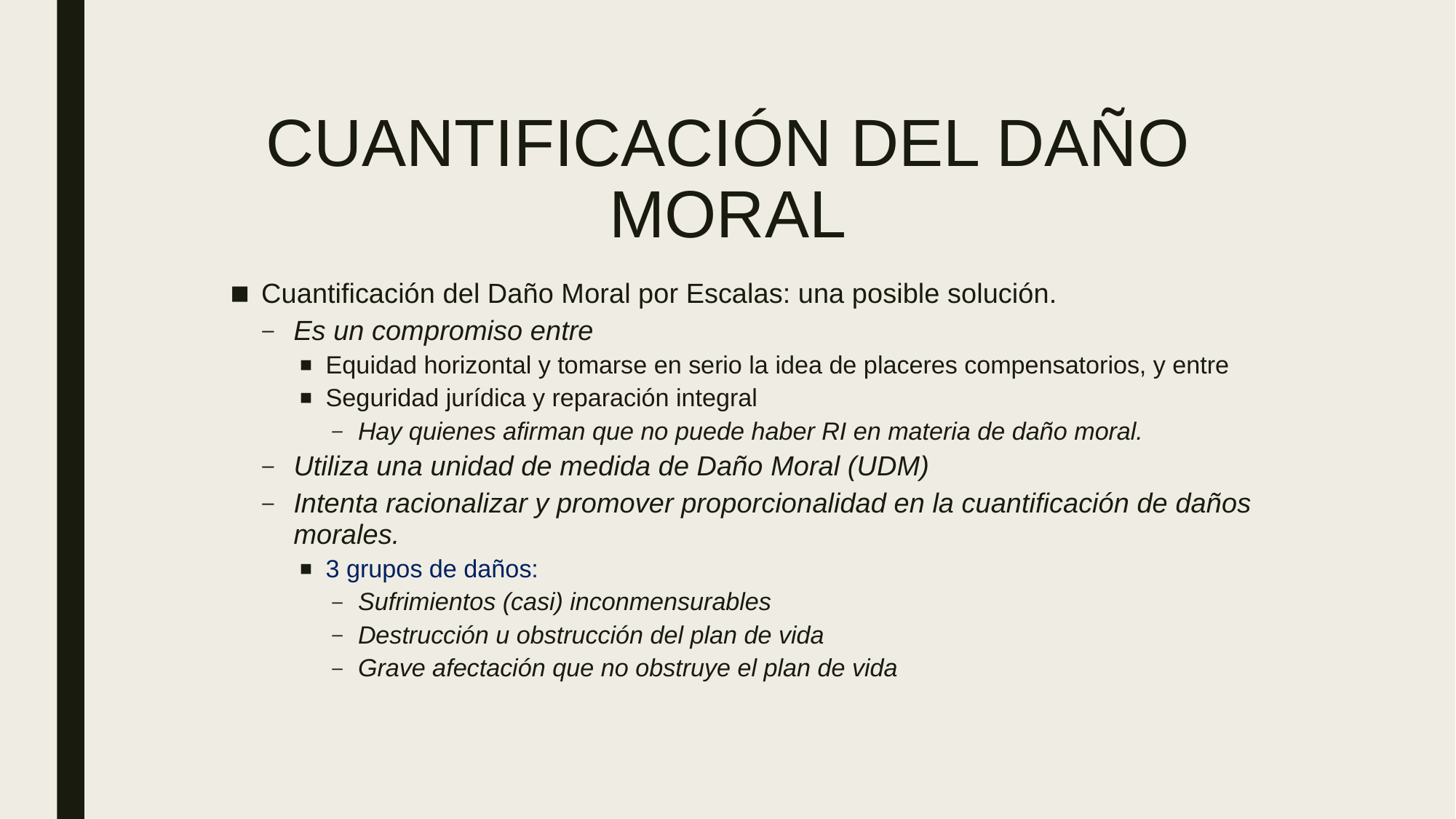

# CUANTIFICACIÓN DEL DAÑO MORAL
Cuantificación del Daño Moral por Escalas: una posible solución.
Es un compromiso entre
Equidad horizontal y tomarse en serio la idea de placeres compensatorios, y entre
Seguridad jurídica y reparación integral
Hay quienes afirman que no puede haber RI en materia de daño moral.
Utiliza una unidad de medida de Daño Moral (UDM)
Intenta racionalizar y promover proporcionalidad en la cuantificación de daños morales.
3 grupos de daños:
Sufrimientos (casi) inconmensurables
Destrucción u obstrucción del plan de vida
Grave afectación que no obstruye el plan de vida